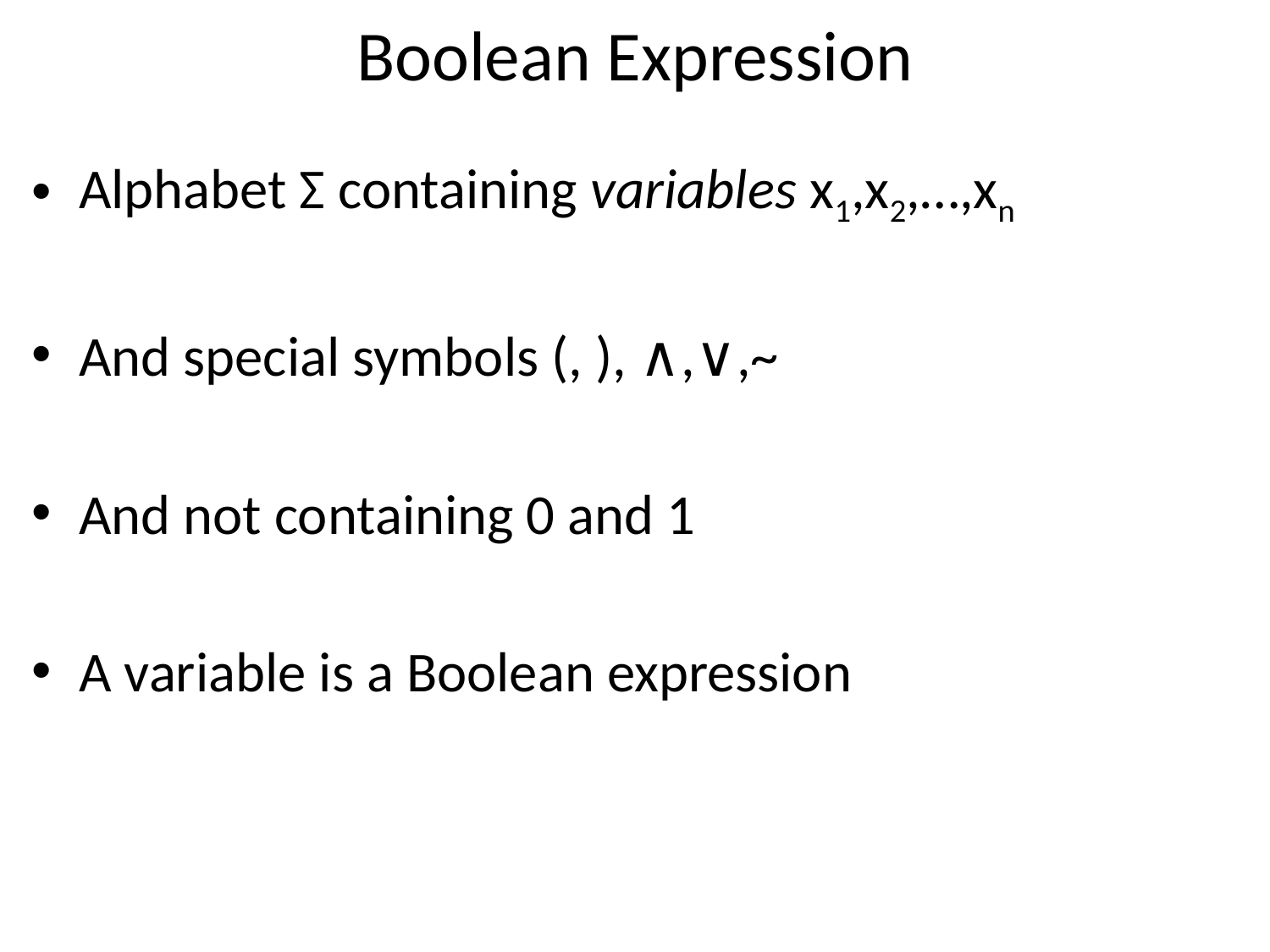

# Boolean Expression
Alphabet Σ containing variables x1,x2,…,xn

And special symbols (, ), ∧,∨,~

And not containing 0 and 1

A variable is a Boolean expression